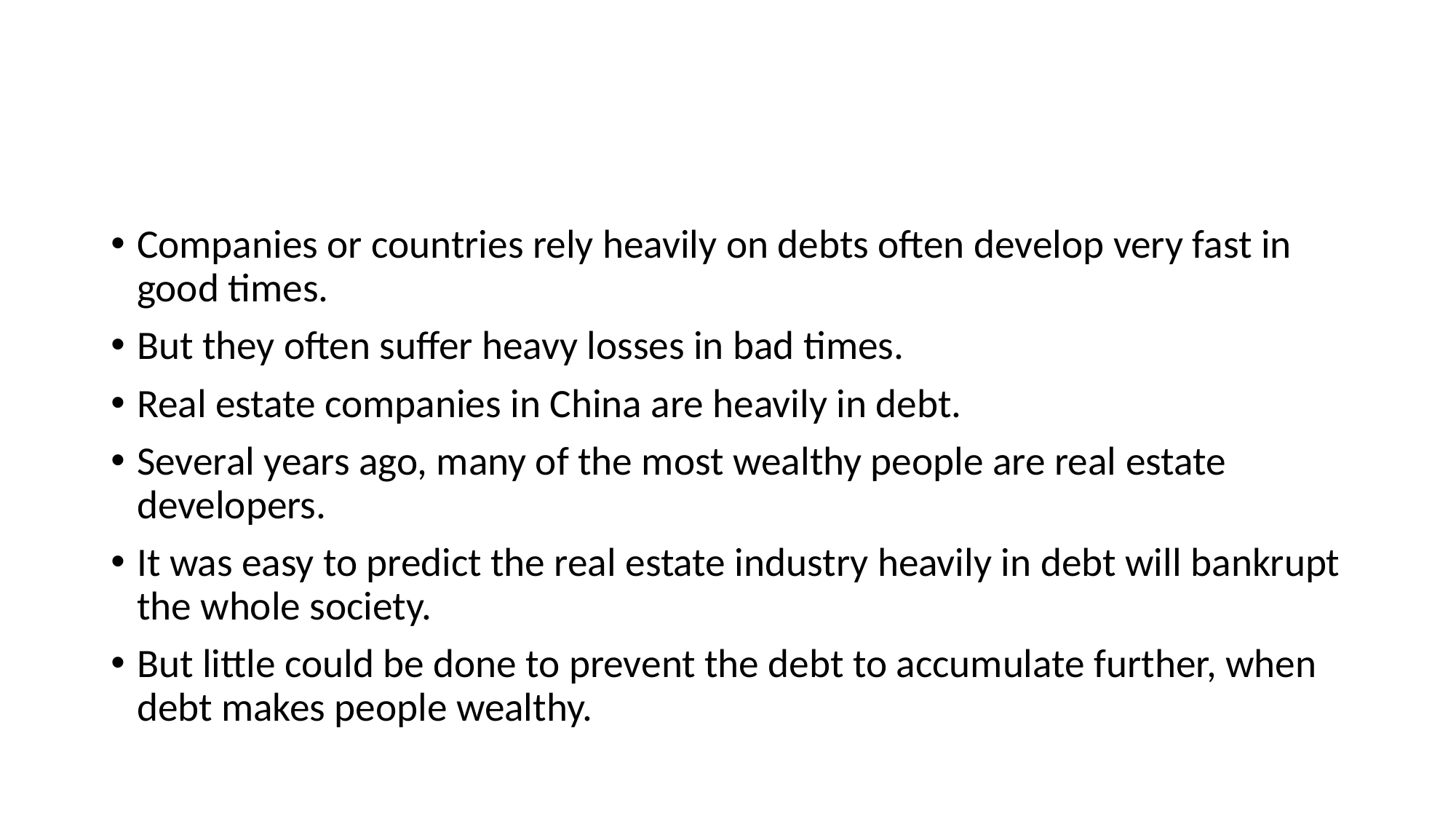

#
Companies or countries rely heavily on debts often develop very fast in good times.
But they often suffer heavy losses in bad times.
Real estate companies in China are heavily in debt.
Several years ago, many of the most wealthy people are real estate developers.
It was easy to predict the real estate industry heavily in debt will bankrupt the whole society.
But little could be done to prevent the debt to accumulate further, when debt makes people wealthy.